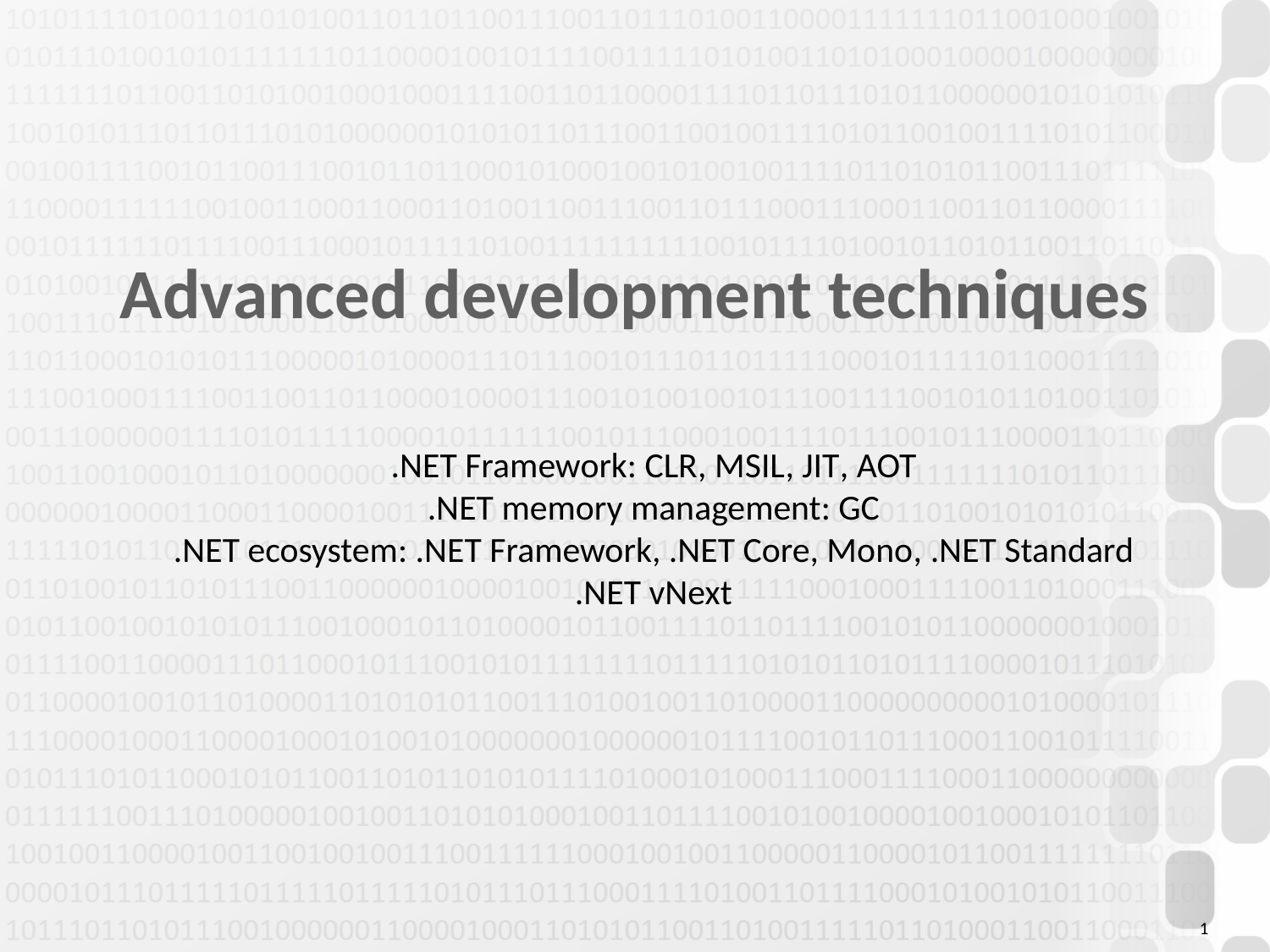

Advanced development techniques
.NET Framework: CLR, MSIL, JIT, AOT
.NET memory management: GC
.NET ecosystem: .NET Framework, .NET Core, Mono, .NET Standard
.NET vNext
1